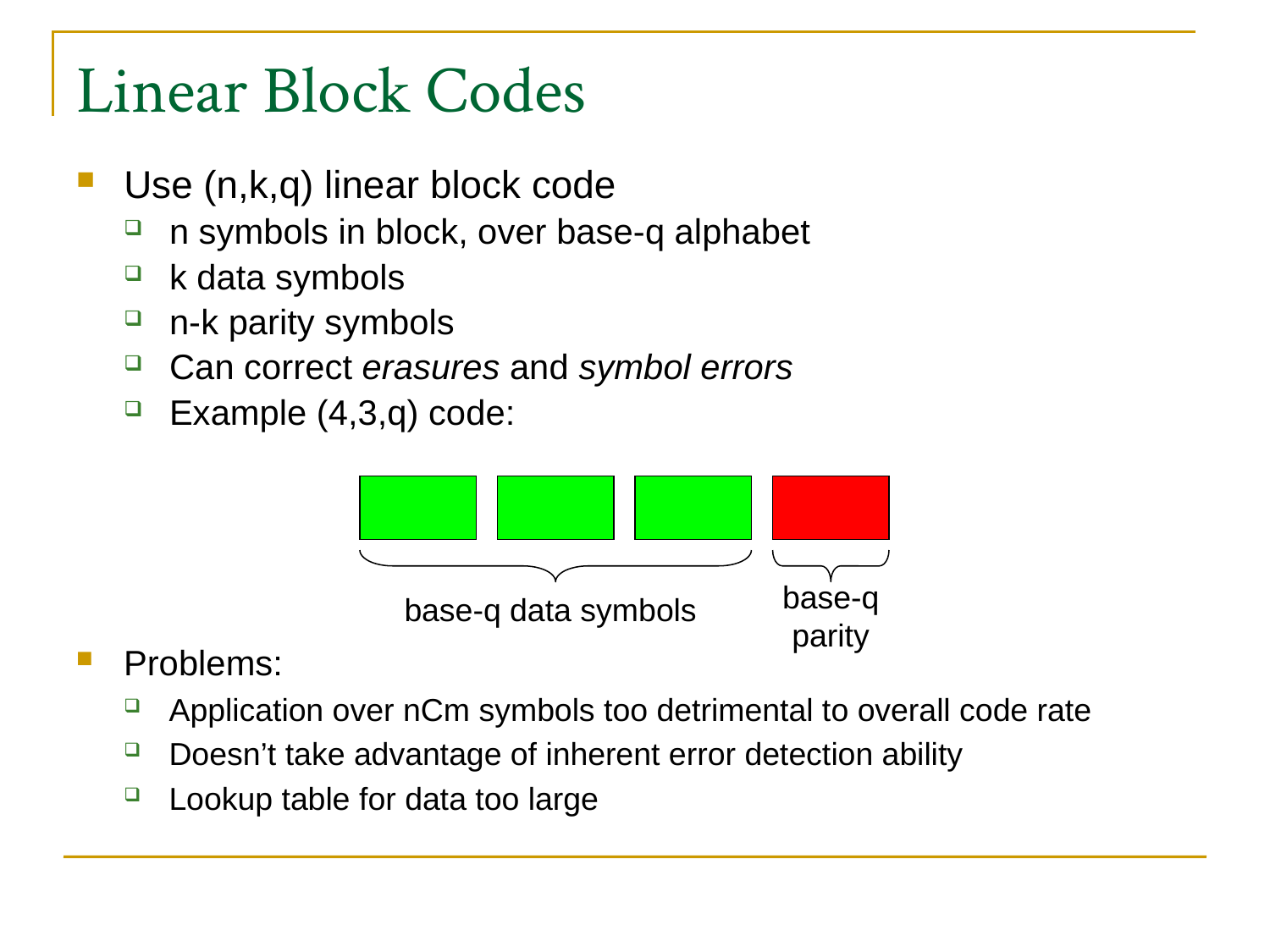

# Linear Block Codes
Use (n,k,q) linear block code
n symbols in block, over base-q alphabet
k data symbols
n-k parity symbols
Can correct erasures and symbol errors
Example (4,3,q) code:

base-q parity
base-q data symbols
Problems:
Application over nCm symbols too detrimental to overall code rate
Doesn’t take advantage of inherent error detection ability
Lookup table for data too large